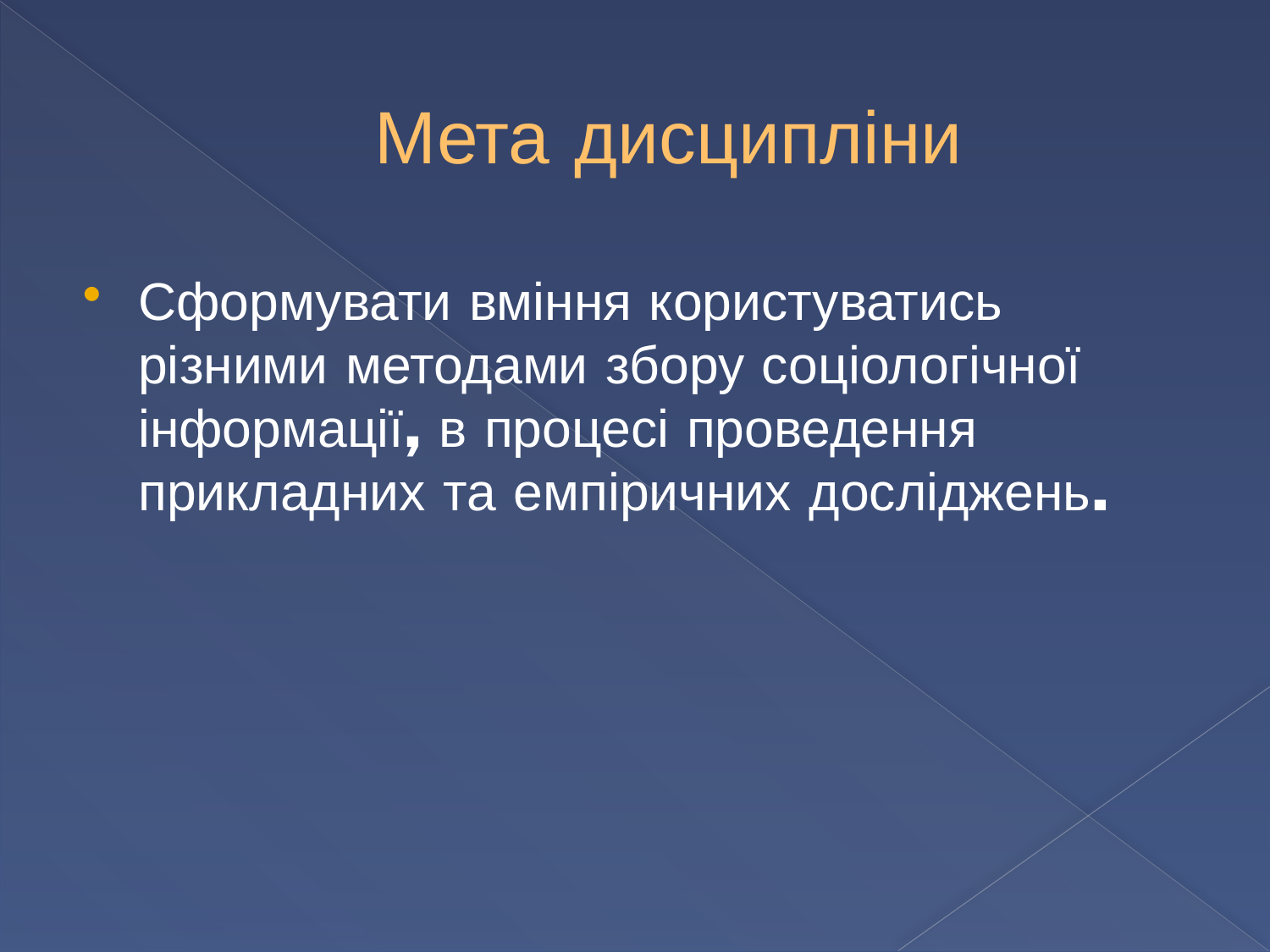

# Мета дисципліни
Сформувати вміння користуватись різними методами збору соціологічної інформації, в процесі проведення прикладних та емпіричних досліджень.